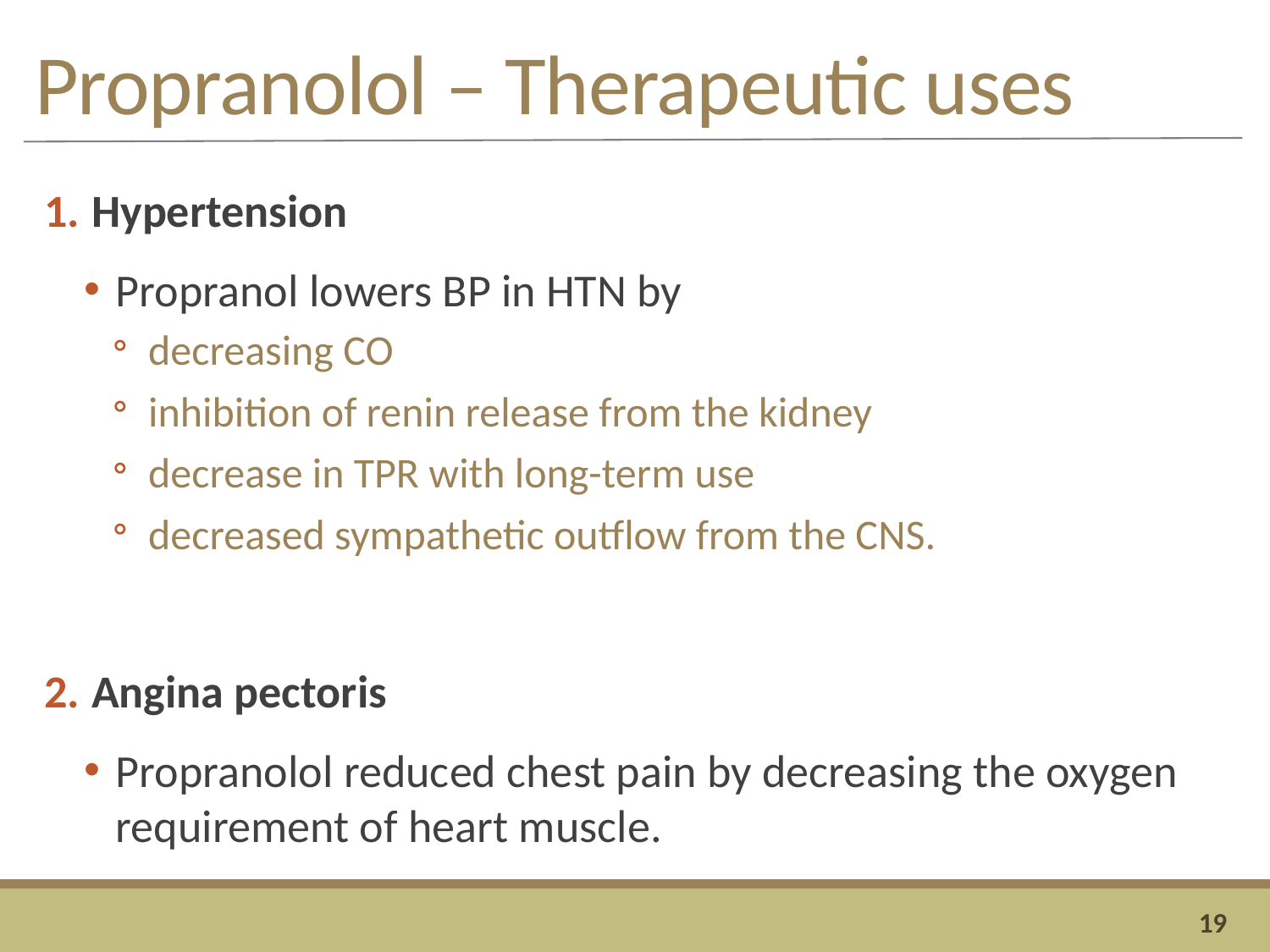

# Propranolol – Therapeutic uses
Hypertension
Propranol lowers BP in HTN by
decreasing CO
inhibition of renin release from the kidney
decrease in TPR with long-term use
decreased sympathetic outflow from the CNS.

Angina pectoris
Propranolol reduced chest pain by decreasing the oxygen requirement of heart muscle.
19